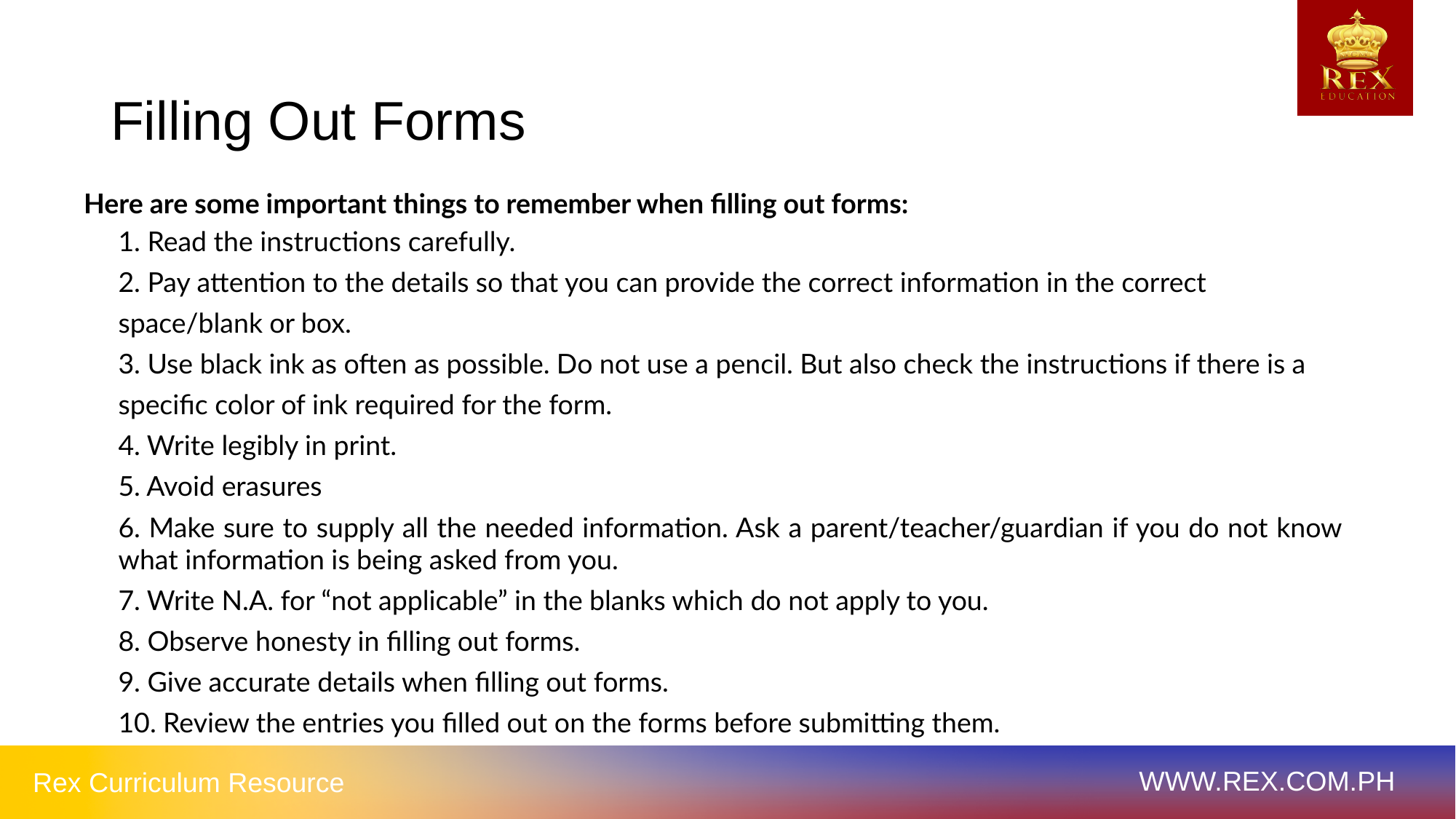

Filling Out Forms
Here are some important things to remember when filling out forms:
# 1. Read the instructions carefully.
2. Pay attention to the details so that you can provide the correct information in the correct
space/blank or box.
3. Use black ink as often as possible. Do not use a pencil. But also check the instructions if there is a
specific color of ink required for the form.
4. Write legibly in print.
5. Avoid erasures
6. Make sure to supply all the needed information. Ask a parent/teacher/guardian if you do not know what information is being asked from you.
7. Write N.A. for “not applicable” in the blanks which do not apply to you.
8. Observe honesty in filling out forms.
9. Give accurate details when filling out forms.
10. Review the entries you filled out on the forms before submitting them.